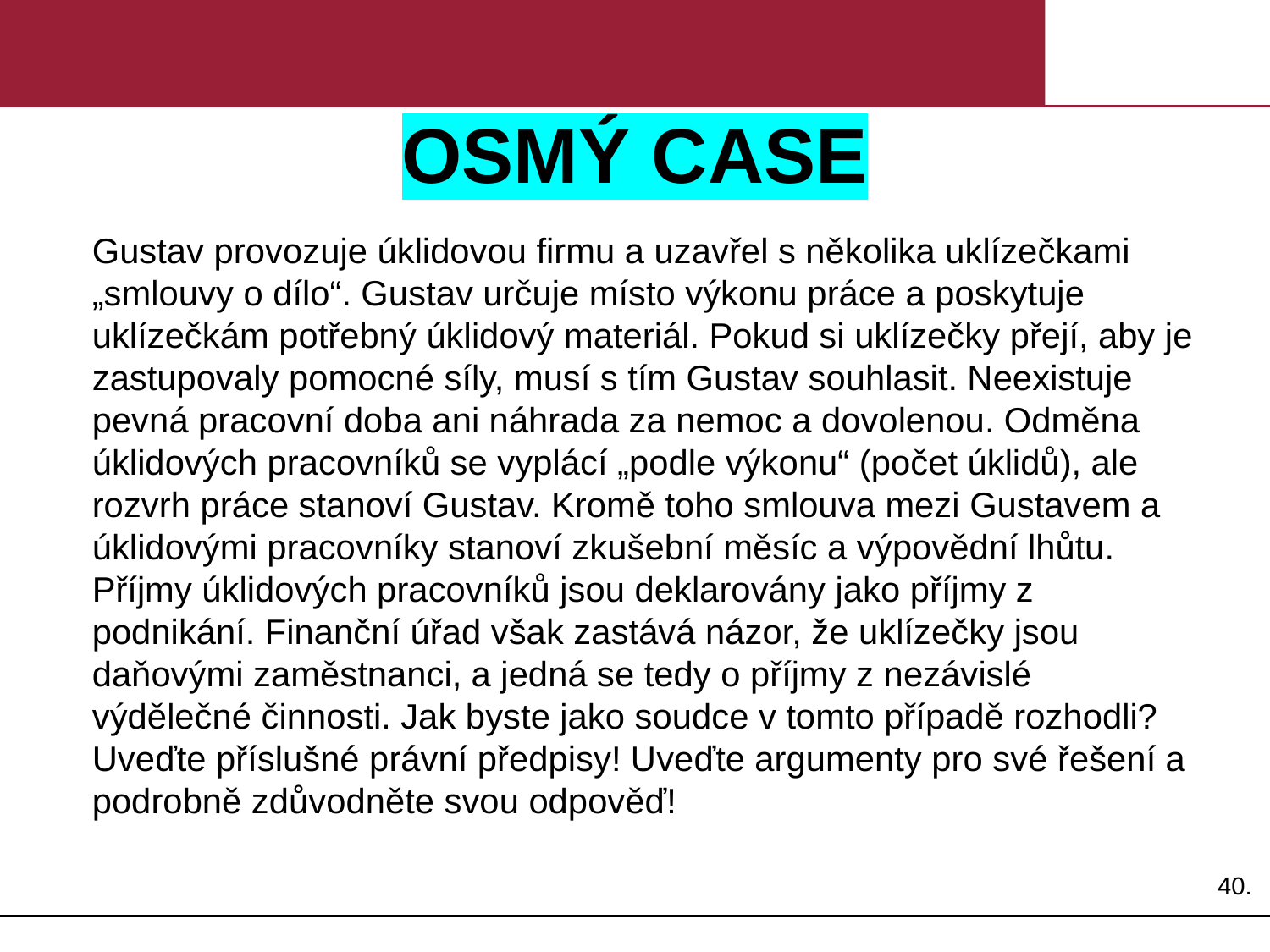

# OSMÝ CASE

Gustav provozuje úklidovou firmu a uzavřel s několika uklízečkami „smlouvy o dílo“. Gustav určuje místo výkonu práce a poskytuje uklízečkám potřebný úklidový materiál. Pokud si uklízečky přejí, aby je zastupovaly pomocné síly, musí s tím Gustav souhlasit. Neexistuje pevná pracovní doba ani náhrada za nemoc a dovolenou. Odměna úklidových pracovníků se vyplácí „podle výkonu“ (počet úklidů), ale rozvrh práce stanoví Gustav. Kromě toho smlouva mezi Gustavem a úklidovými pracovníky stanoví zkušební měsíc a výpovědní lhůtu. Příjmy úklidových pracovníků jsou deklarovány jako příjmy z podnikání. Finanční úřad však zastává názor, že uklízečky jsou daňovými zaměstnanci, a jedná se tedy o příjmy z nezávislé výdělečné činnosti. Jak byste jako soudce v tomto případě rozhodli? Uveďte příslušné právní předpisy! Uveďte argumenty pro své řešení a podrobně zdůvodněte svou odpověď!
40.